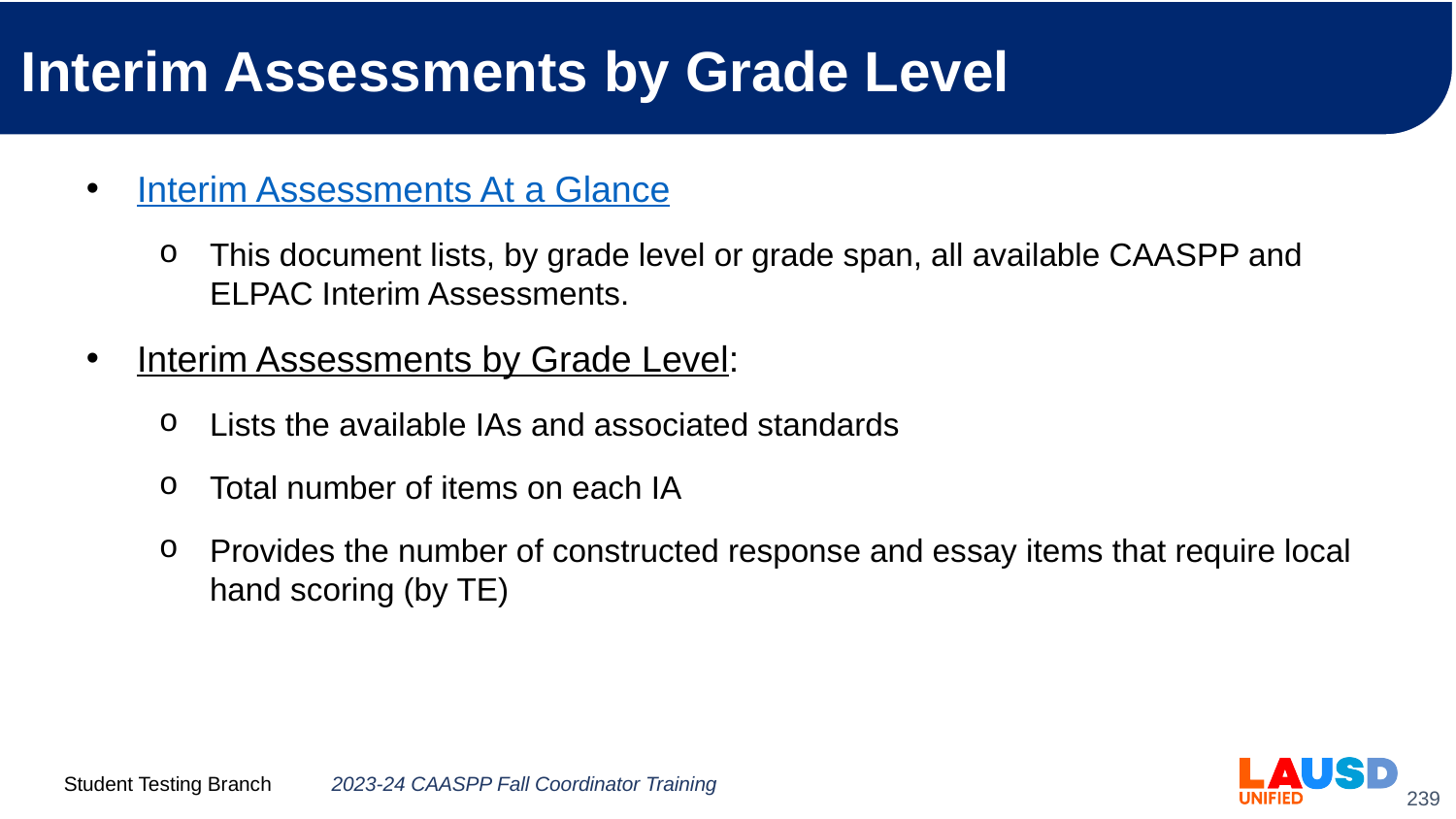

# Interim Assessments by Grade Level
Interim Assessments At a Glance
This document lists, by grade level or grade span, all available CAASPP and ELPAC Interim Assessments.
Interim Assessments by Grade Level:
Lists the available IAs and associated standards
Total number of items on each IA
Provides the number of constructed response and essay items that require local hand scoring (by TE)

2023-24 CAASPP Fall Coordinator Training